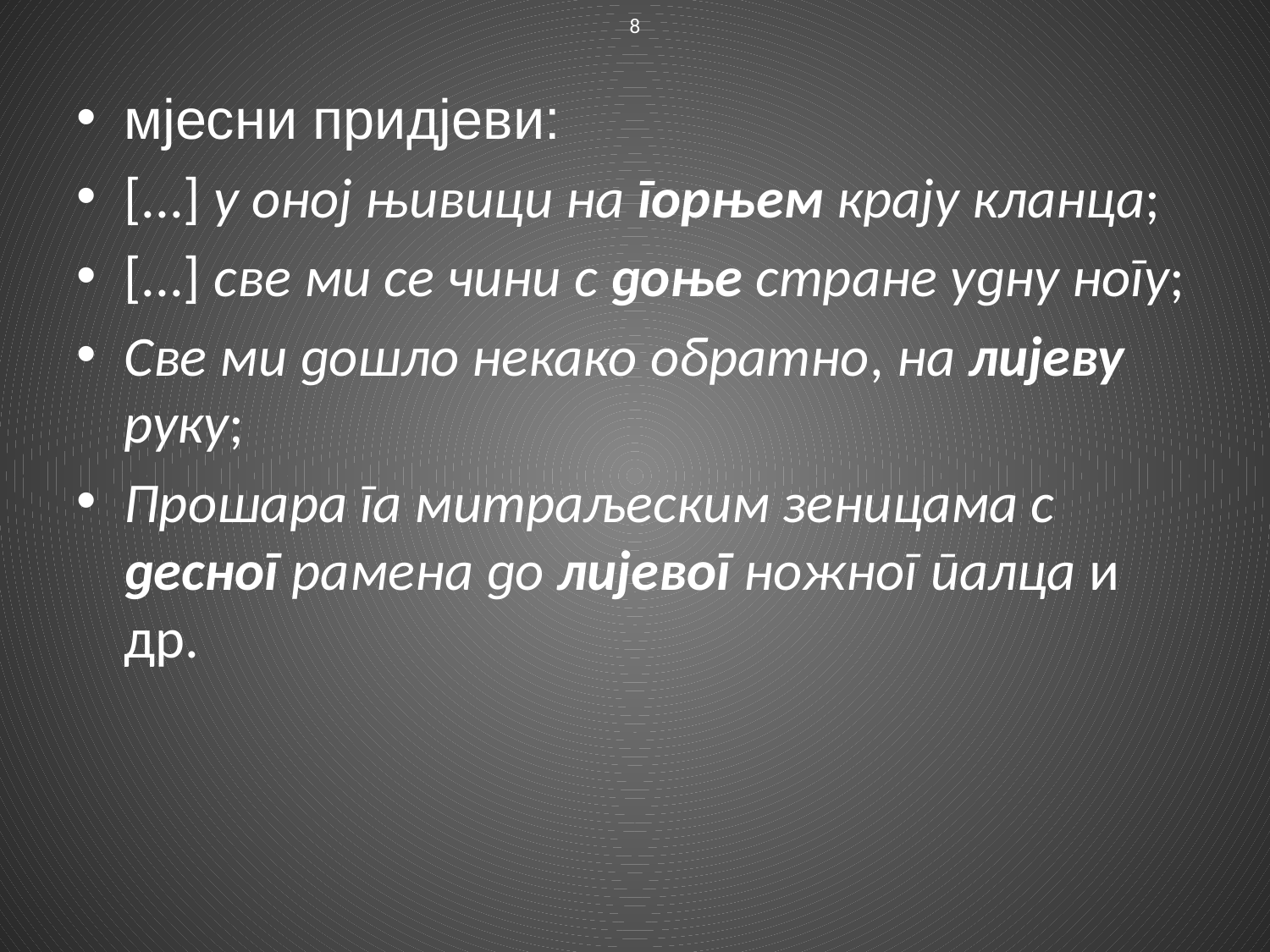

8
мјесни придјеви:
[...] у оној њивици на горњем крају кланца;
[...] све ми се чини с доње стране удну ногу;
Све ми дошло некако обратно, на лијеву руку;
Прошара га митраљеским зеницама с десног рамена до лијевог ножног палца и др.